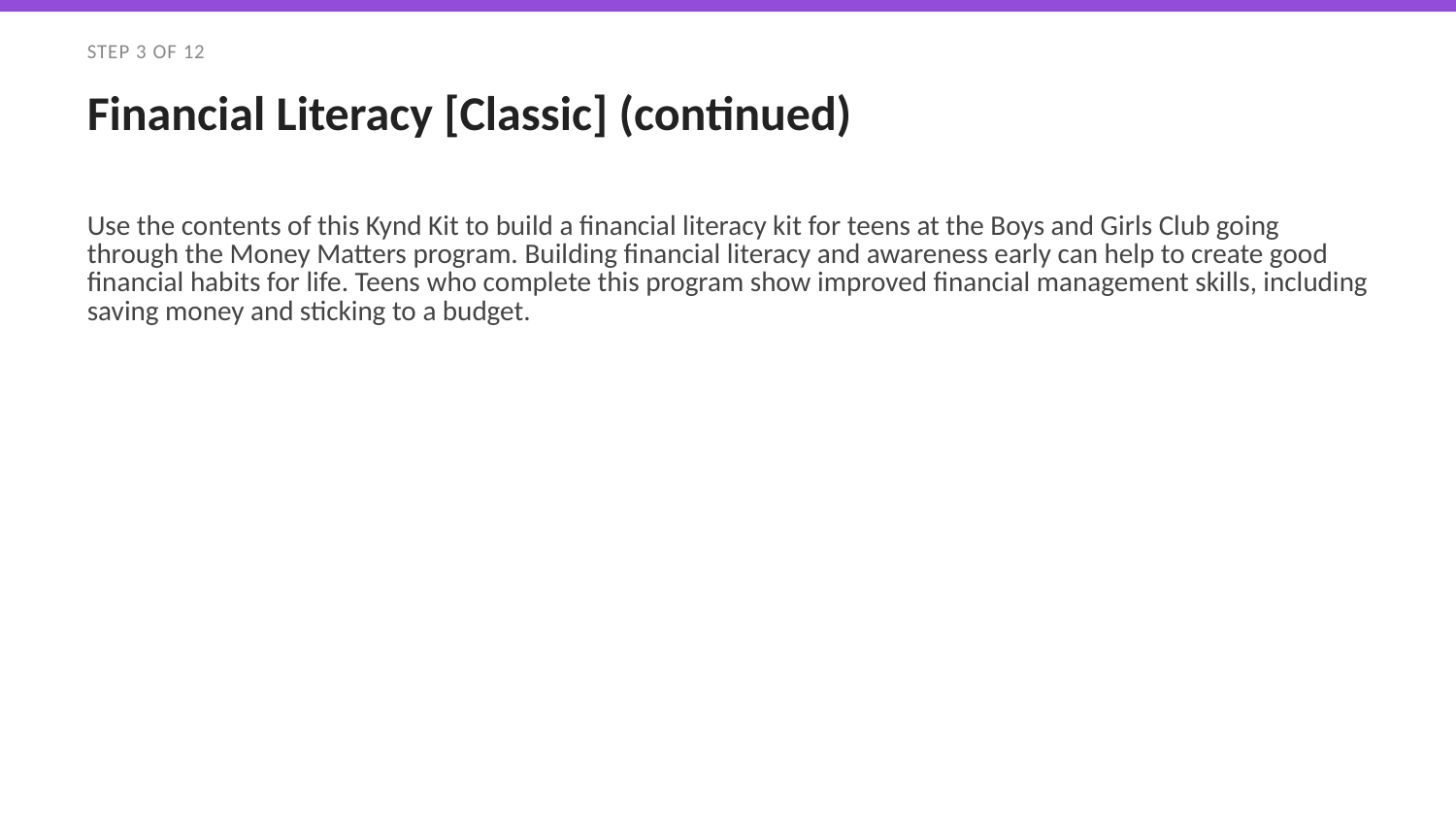

STEP 3 OF 12
Financial Literacy [Classic] (continued)
Use the contents of this Kynd Kit to build a financial literacy kit for teens at the Boys and Girls Club going through the Money Matters program. Building financial literacy and awareness early can help to create good financial habits for life. Teens who complete this program show improved financial management skills, including saving money and sticking to a budget.